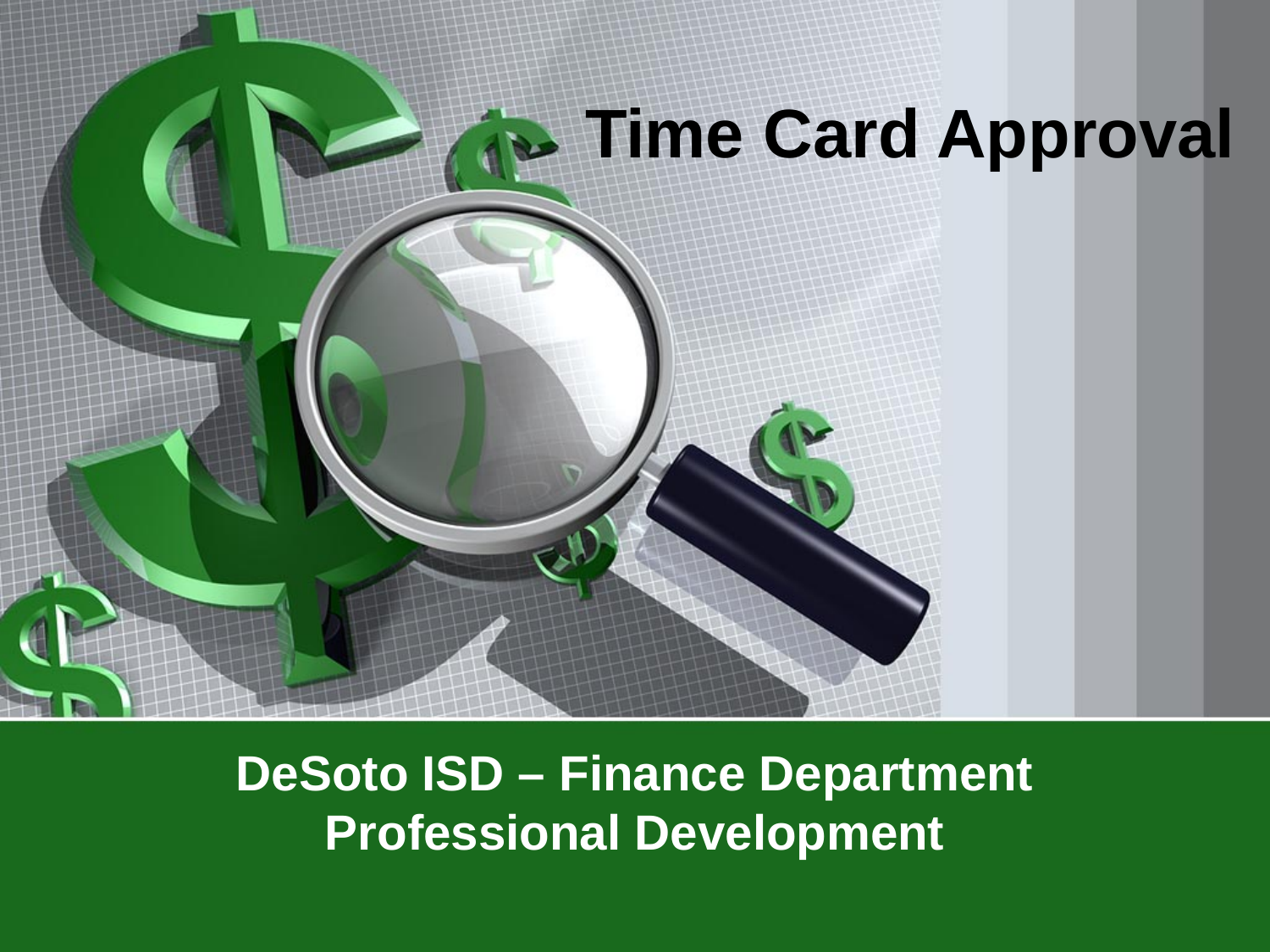

Time Card Approval

# DeSoto ISD – Finance Department Professional Development